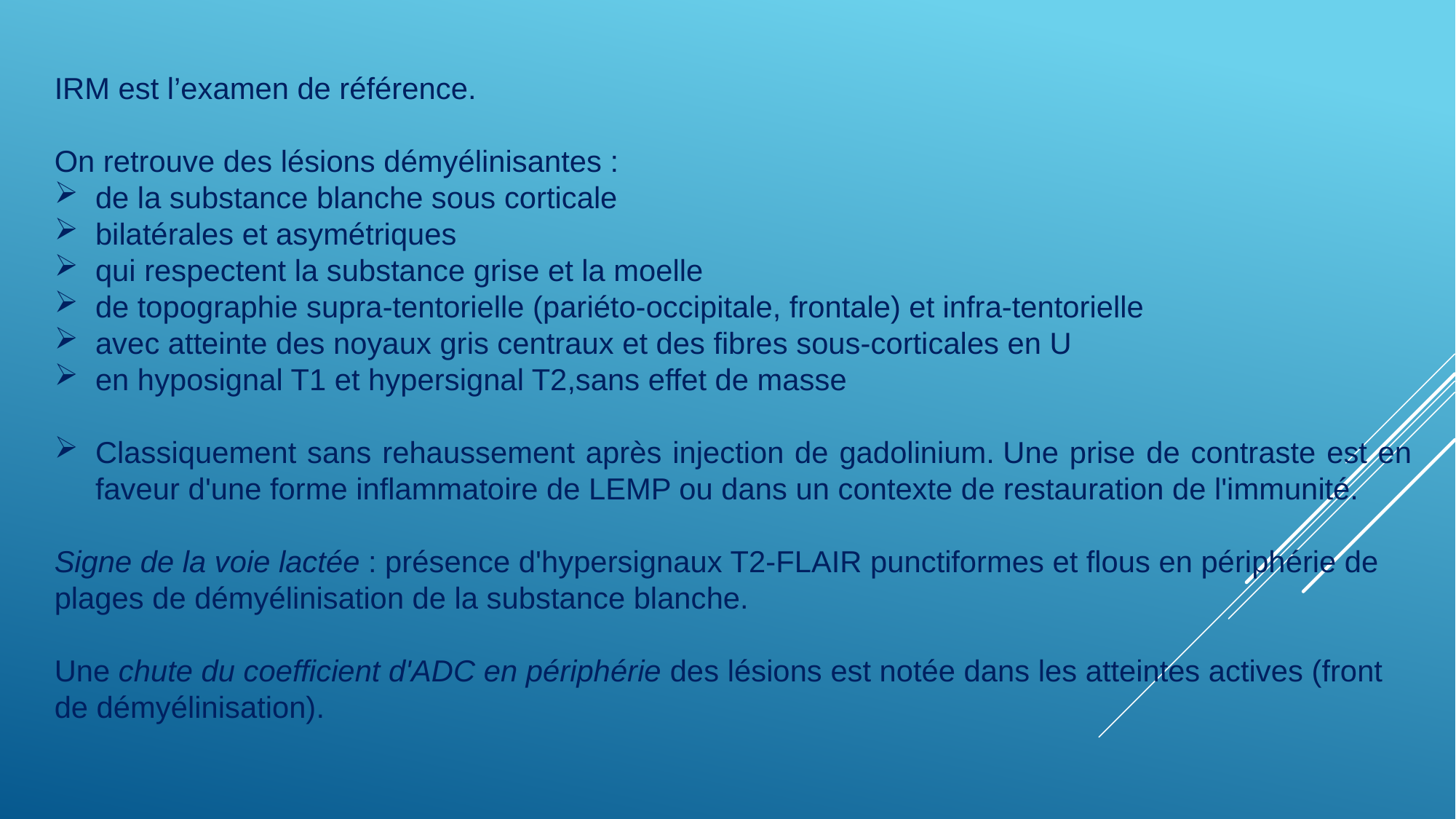

IRM est l’examen de référence.

On retrouve des lésions démyélinisantes :
de la substance blanche sous corticale
bilatérales et asymétriques
qui respectent la substance grise et la moelle
de topographie supra-tentorielle (pariéto-occipitale, frontale) et infra-tentorielle
avec atteinte des noyaux gris centraux et des fibres sous-corticales en U
en hyposignal T1 et hypersignal T2,sans effet de masse

Classiquement sans rehaussement après injection de gadolinium. Une prise de contraste est en faveur d'une forme inflammatoire de LEMP ou dans un contexte de restauration de l'immunité.

Signe de la voie lactée : présence d'hypersignaux T2-FLAIR punctiformes et flous en périphérie de plages de démyélinisation de la substance blanche.

Une chute du coefficient d'ADC en périphérie des lésions est notée dans les atteintes actives (front de démyélinisation).